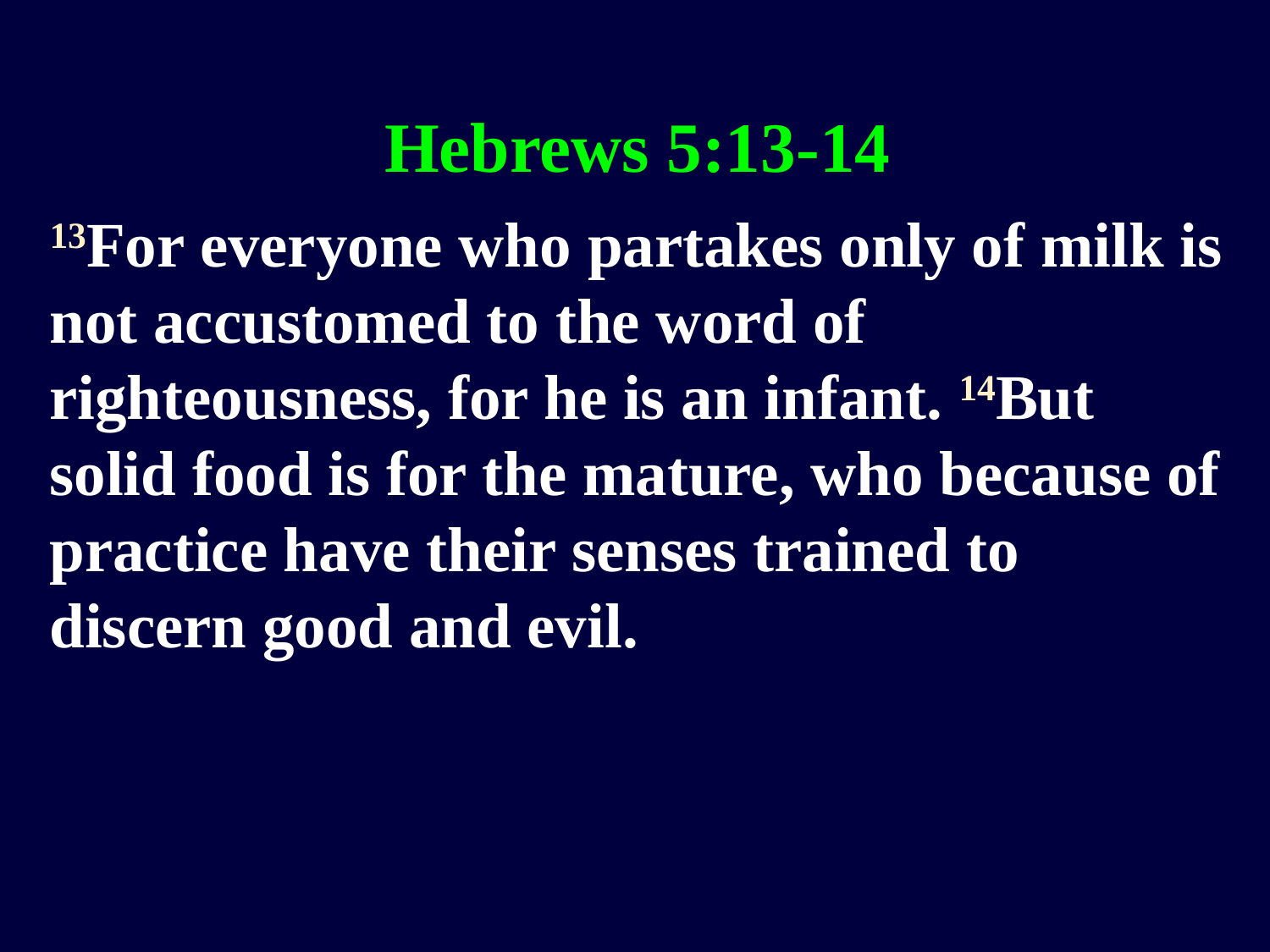

Hebrews 5:13-14
13For everyone who partakes only of milk is not accustomed to the word of righteousness, for he is an infant. 14But solid food is for the mature, who because of practice have their senses trained to discern good and evil.